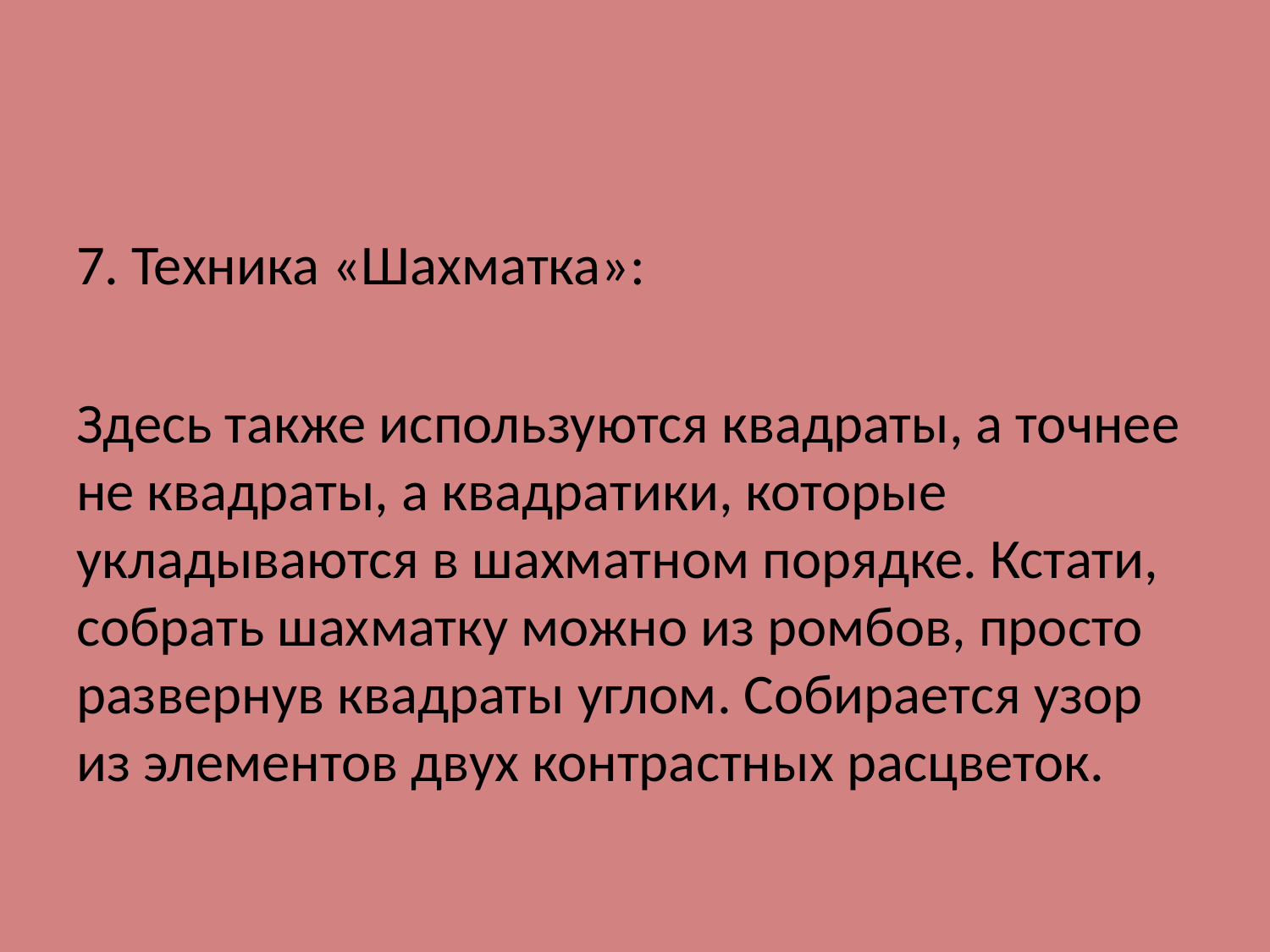

#
7. Техника «Шахматка»:

Здесь также используются квадраты, а точнее не квадраты, а квадратики, которые укладываются в шахматном порядке. Кстати, собрать шахматку можно из ромбов, просто развернув квадраты углом. Собирается узор из элементов двух контрастных расцветок.